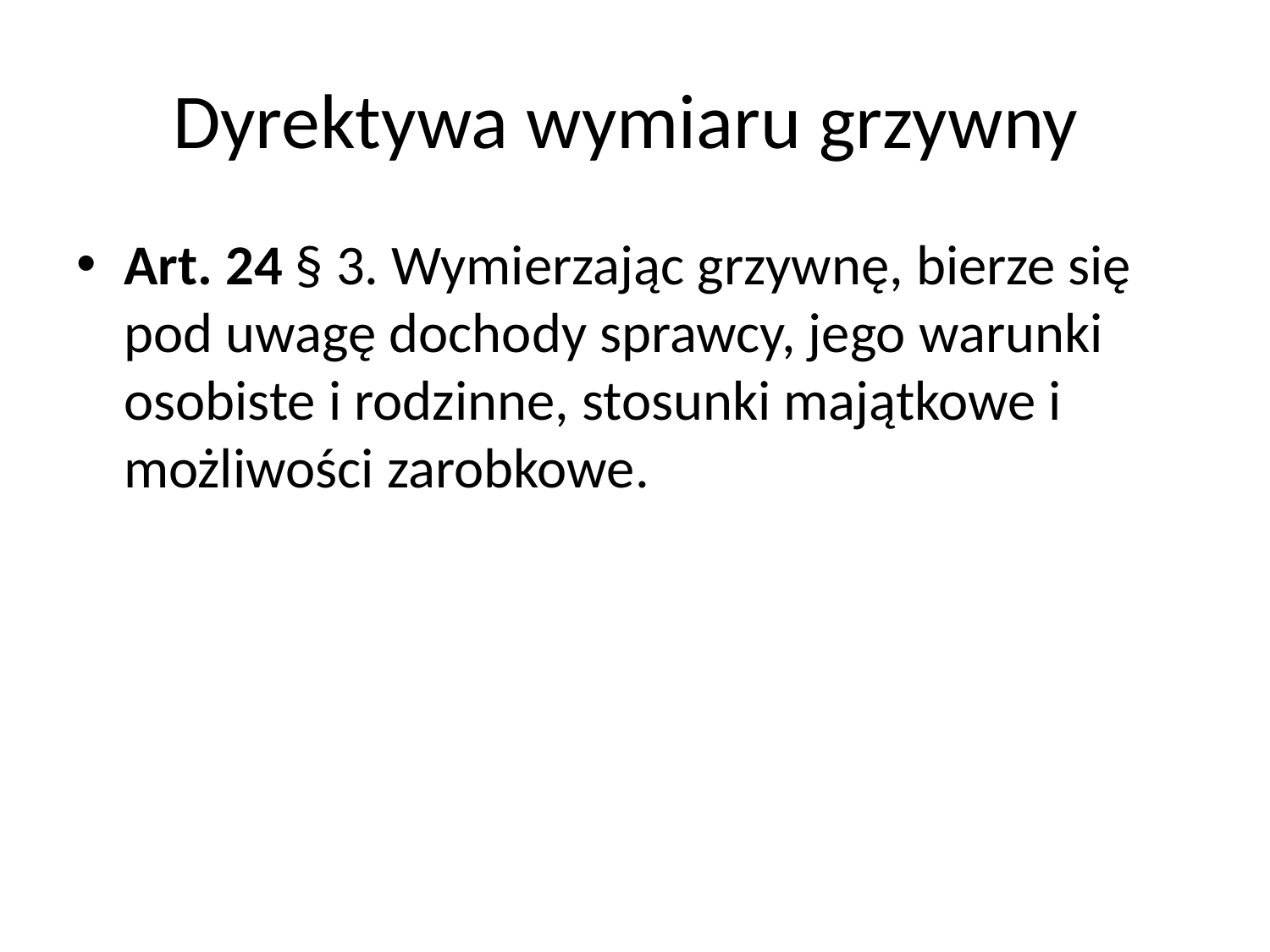

# Dyrektywa wymiaru grzywny
Art. 24 § 3. Wymierzając grzywnę, bierze się pod uwagę dochody sprawcy, jego warunki osobiste i rodzinne, stosunki majątkowe i możliwości zarobkowe.